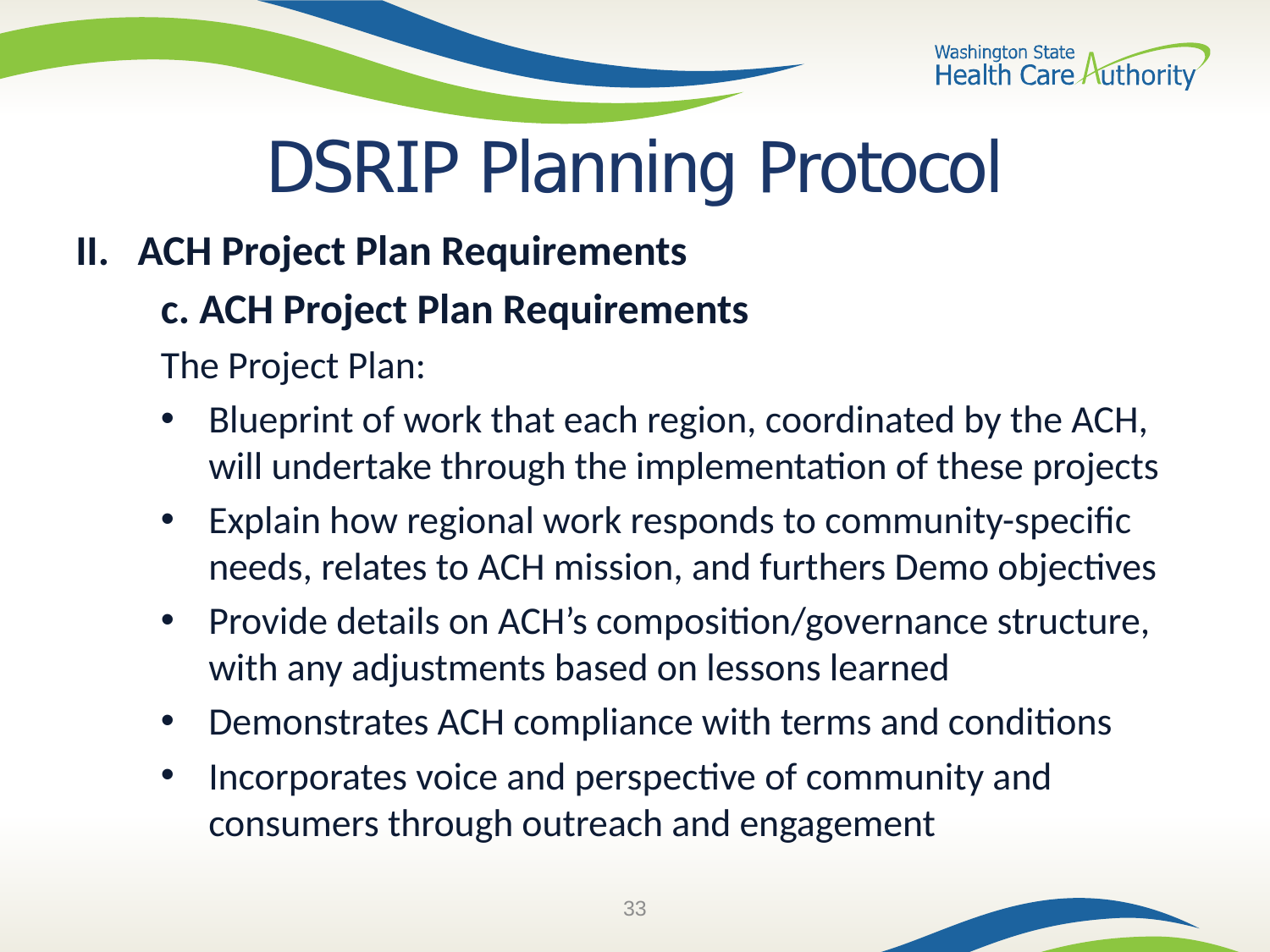

# DSRIP Planning Protocol
II.   ACH Project Plan Requirements
c. ACH Project Plan Requirements
The Project Plan:
Blueprint of work that each region, coordinated by the ACH, will undertake through the implementation of these projects
Explain how regional work responds to community-specific needs, relates to ACH mission, and furthers Demo objectives
Provide details on ACH’s composition/governance structure, with any adjustments based on lessons learned
Demonstrates ACH compliance with terms and conditions
Incorporates voice and perspective of community and consumers through outreach and engagement

33